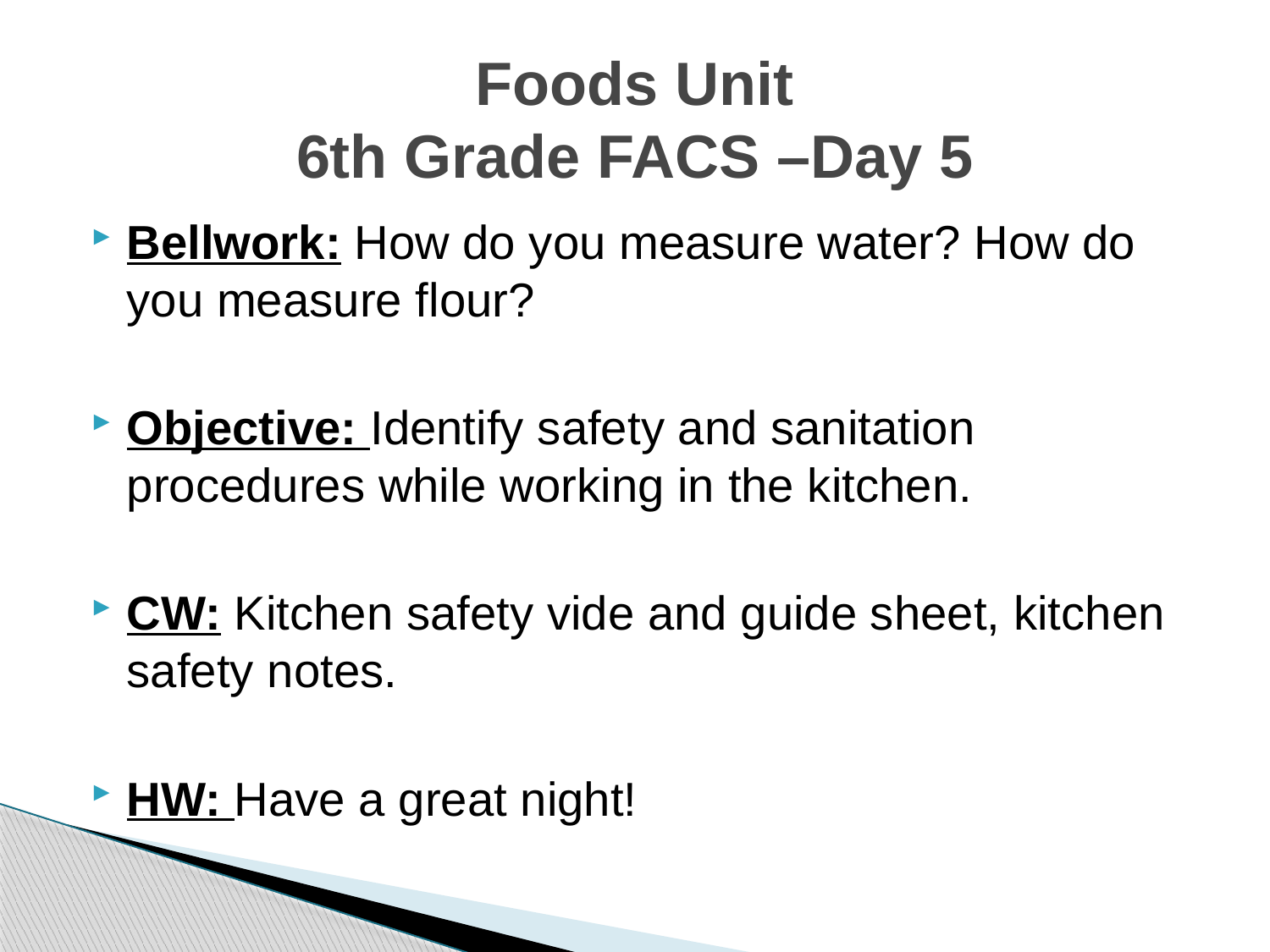

# Foods Unit 6th Grade FACS –Day 5
Bellwork: How do you measure water? How do you measure flour?

Objective: Identify safety and sanitation procedures while working in the kitchen.

CW: Kitchen safety vide and guide sheet, kitchen safety notes.

HW: Have a great night!